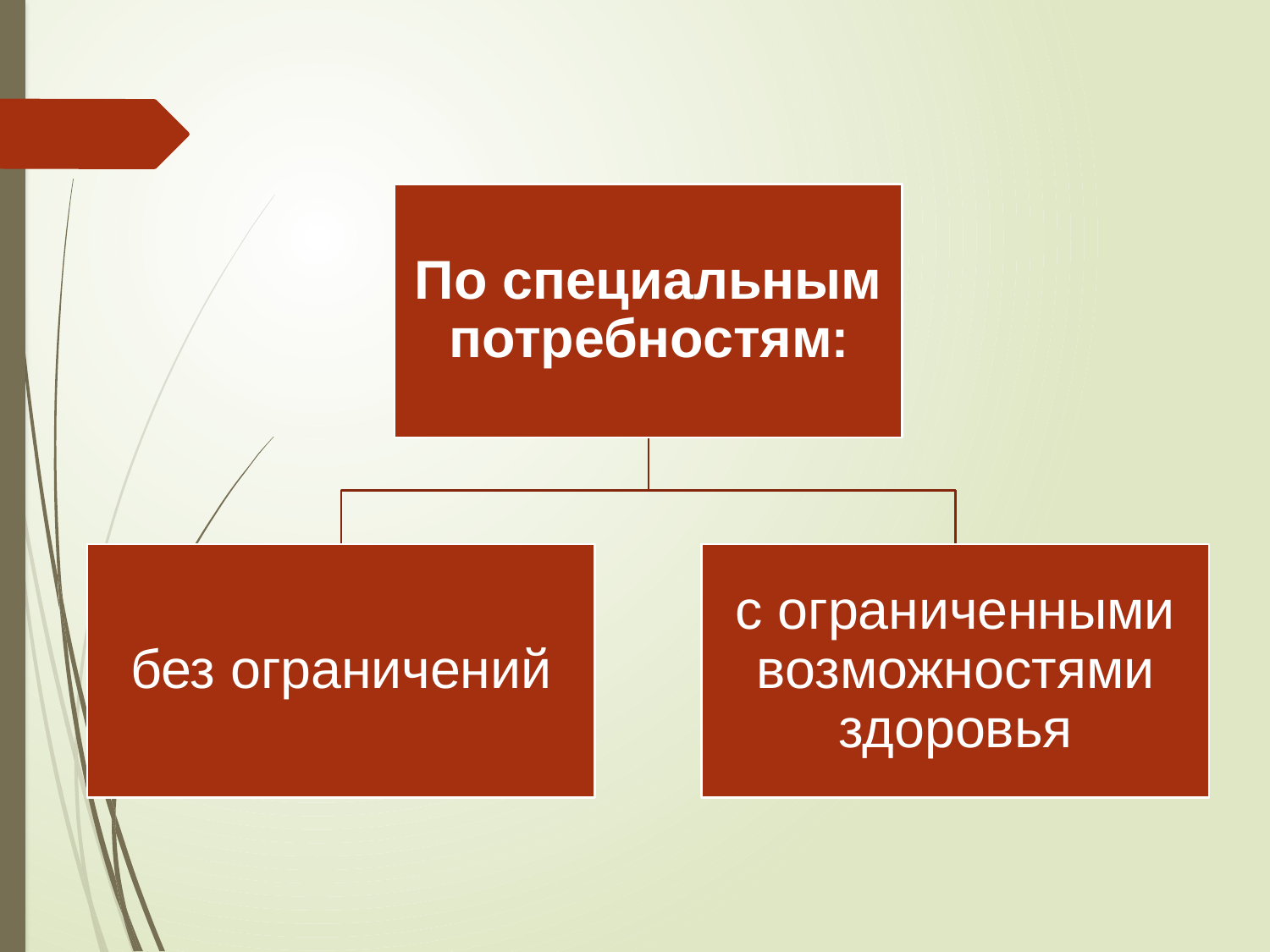

По специальным потребностям:
без ограничений
с ограниченными возможностями здоровья